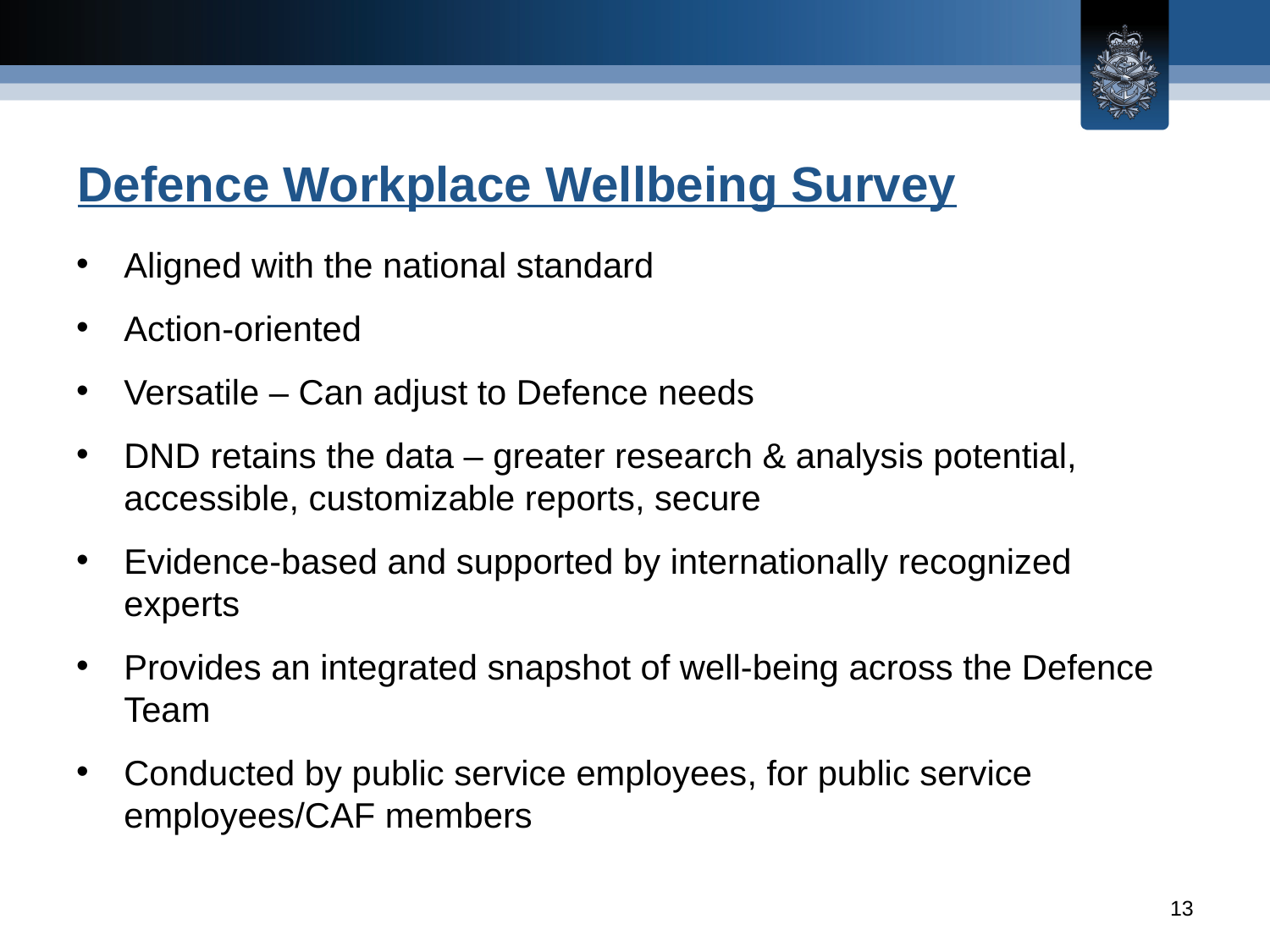

# Defence Workplace Wellbeing Survey
Aligned with the national standard
Action-oriented
Versatile – Can adjust to Defence needs
DND retains the data – greater research & analysis potential, accessible, customizable reports, secure
Evidence-based and supported by internationally recognized experts
Provides an integrated snapshot of well-being across the Defence Team
Conducted by public service employees, for public service employees/CAF members
13